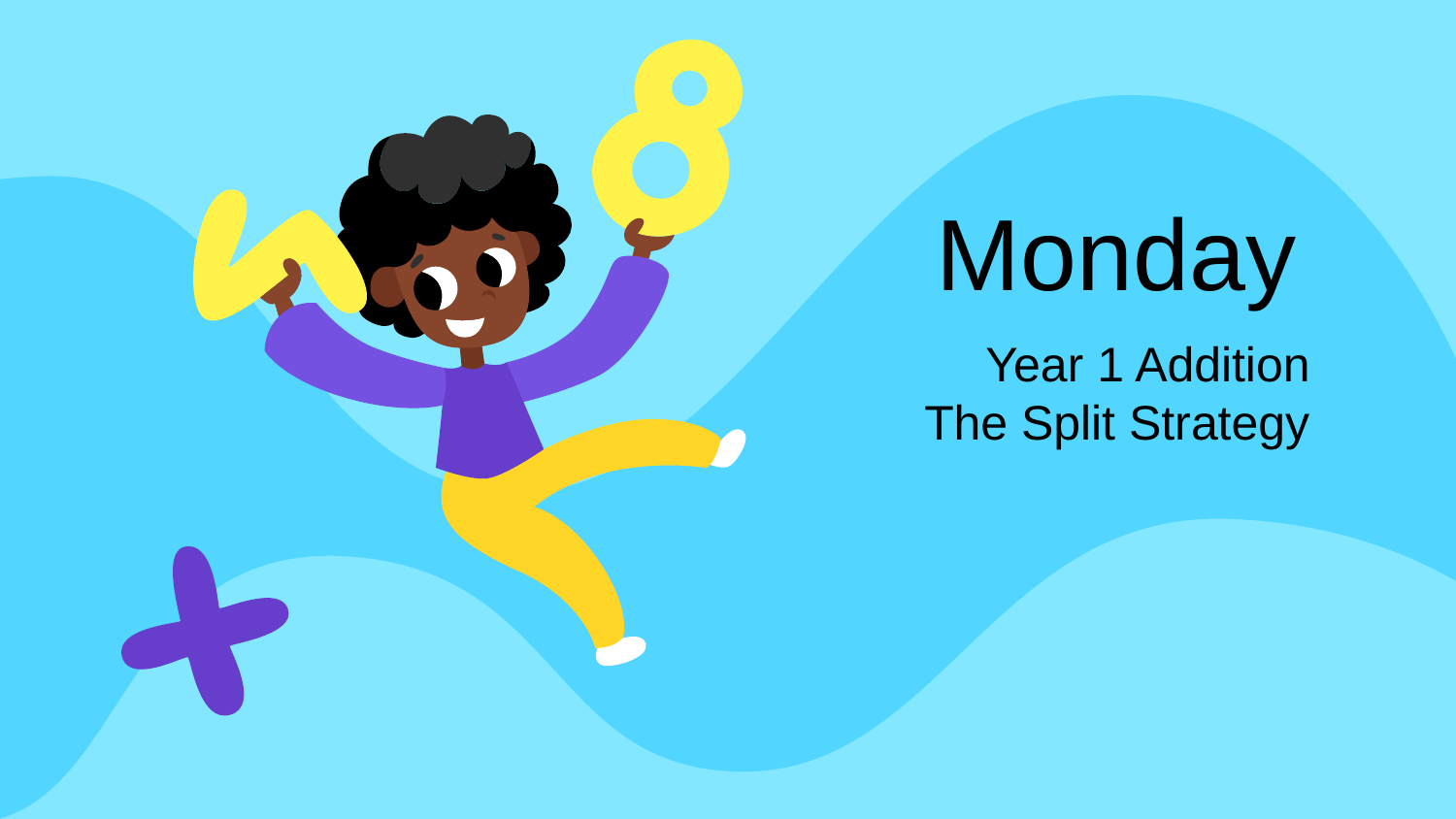

# Monday
Year 1 Addition
The Split Strategy